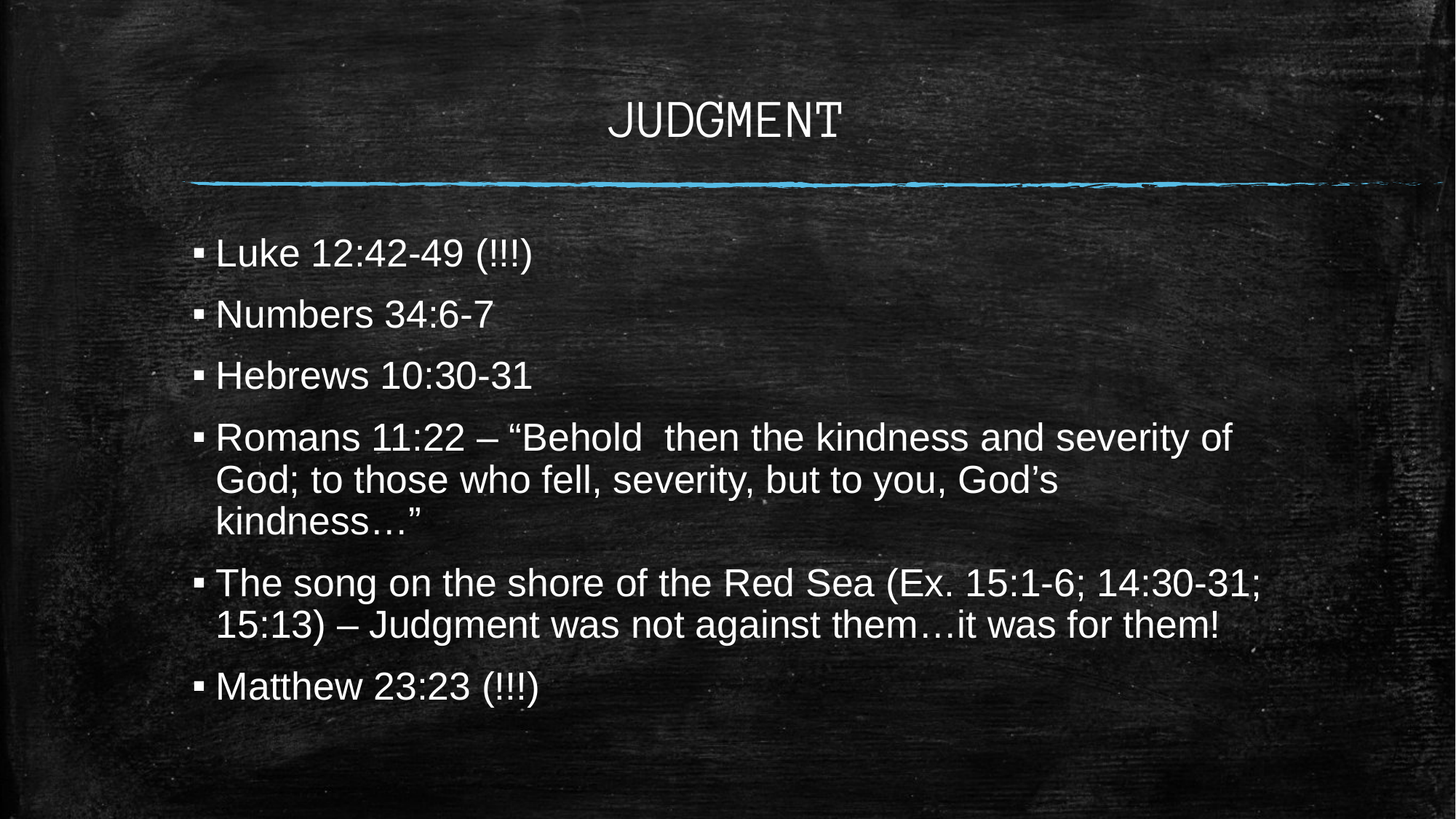

# JUDGMENT
Luke 12:42-49 (!!!)
Numbers 34:6-7
Hebrews 10:30-31
Romans 11:22 – “Behold  then the kindness and severity of God; to those who fell, severity, but to you, God’s kindness…”
The song on the shore of the Red Sea (Ex. 15:1-6; 14:30-31; 15:13) – Judgment was not against them…it was for them!
Matthew 23:23 (!!!)